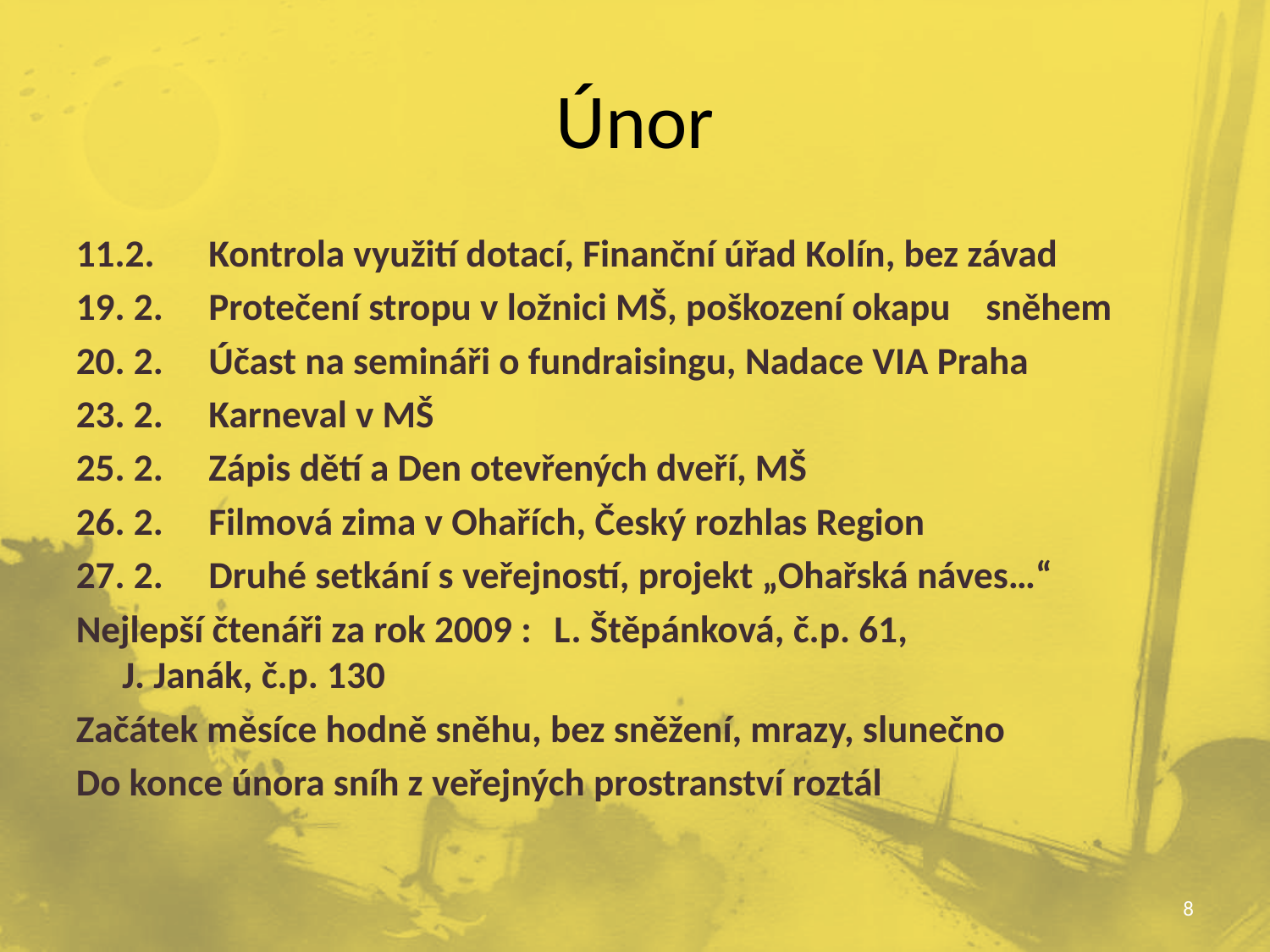

# Únor
11.2.	Kontrola využití dotací, Finanční úřad Kolín, bez závad
19. 2.	Protečení stropu v ložnici MŠ, poškození okapu 	sněhem
20. 2.	Účast na semináři o fundraisingu, Nadace VIA Praha
23. 2.	Karneval v MŠ
25. 2.	Zápis dětí a Den otevřených dveří, MŠ
26. 2.	Filmová zima v Ohařích, Český rozhlas Region
27. 2.	Druhé setkání s veřejností, projekt „Ohařská náves…“
Nejlepší čtenáři za rok 2009 :	L. Štěpánková, č.p. 61,
				J. Janák, č.p. 130
Začátek měsíce hodně sněhu, bez sněžení, mrazy, slunečno
Do konce února sníh z veřejných prostranství roztál

8